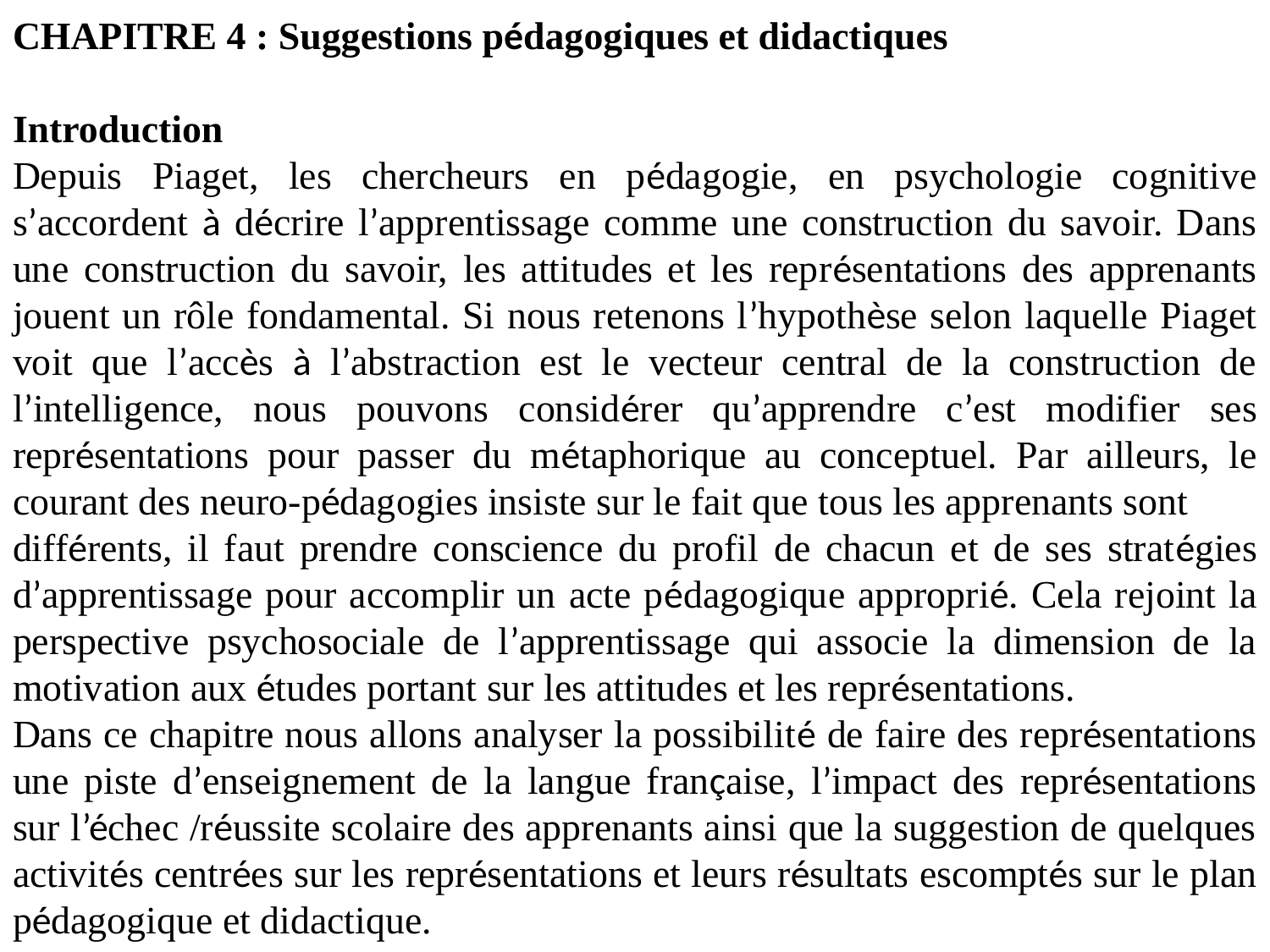

CHAPITRE 4 : Suggestions pédagogiques et didactiques

Introduction
Depuis Piaget, les chercheurs en pédagogie, en psychologie cognitive s’accordent à décrire l’apprentissage comme une construction du savoir. Dans une construction du savoir, les attitudes et les représentations des apprenants jouent un rôle fondamental. Si nous retenons l’hypothèse selon laquelle Piaget voit que l’accès à l’abstraction est le vecteur central de la construction de l’intelligence, nous pouvons considérer qu’apprendre c’est modifier ses représentations pour passer du métaphorique au conceptuel. Par ailleurs, le courant des neuro-pédagogies insiste sur le fait que tous les apprenants sont
différents, il faut prendre conscience du profil de chacun et de ses stratégies d’apprentissage pour accomplir un acte pédagogique approprié. Cela rejoint la perspective psychosociale de l’apprentissage qui associe la dimension de la motivation aux études portant sur les attitudes et les représentations.
Dans ce chapitre nous allons analyser la possibilité de faire des représentations une piste d’enseignement de la langue française, l’impact des représentations sur l’échec /réussite scolaire des apprenants ainsi que la suggestion de quelques activités centrées sur les représentations et leurs résultats escomptés sur le plan pédagogique et didactique.